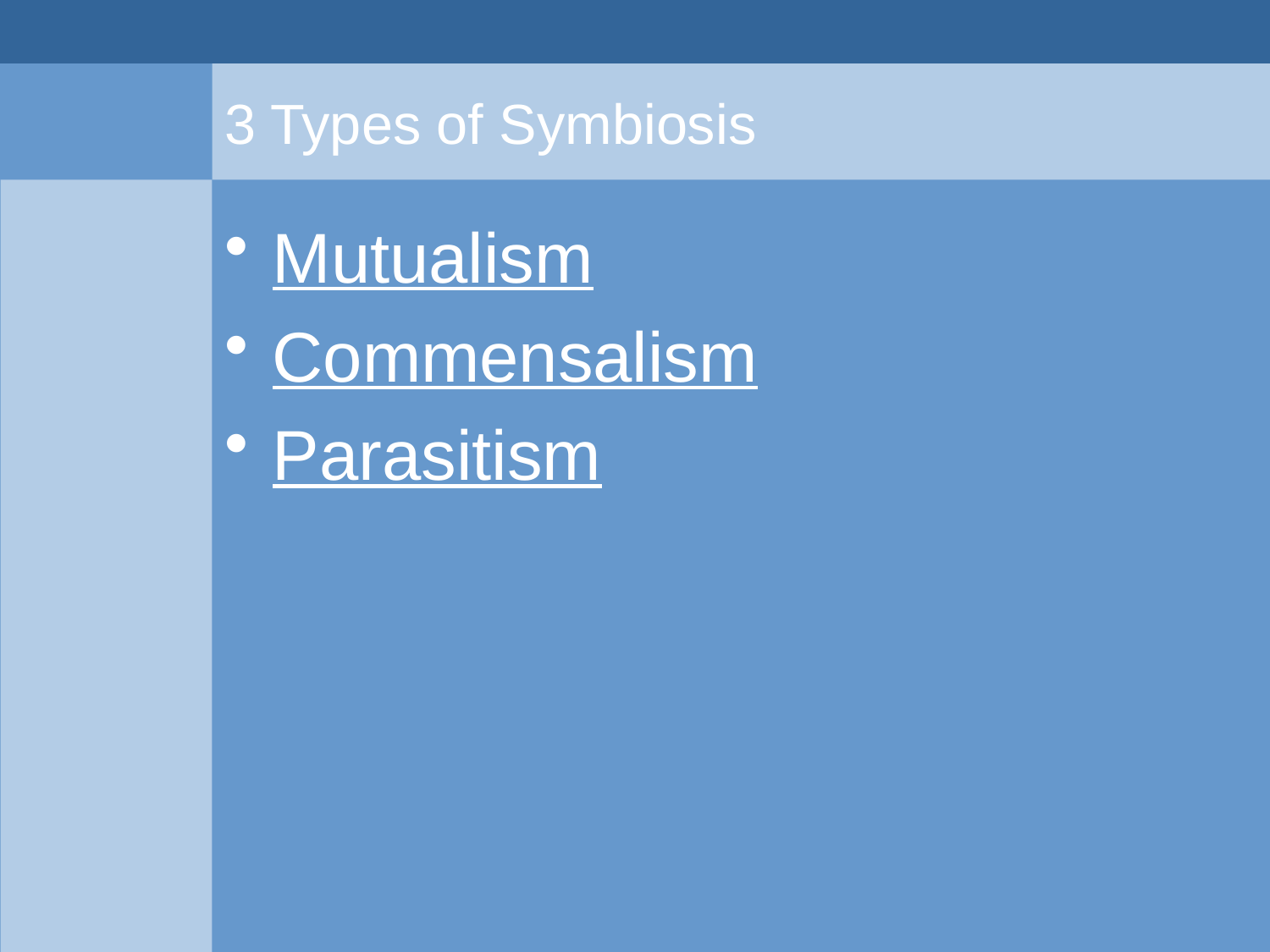

# 3 Types of Symbiosis
Mutualism
Commensalism
Parasitism